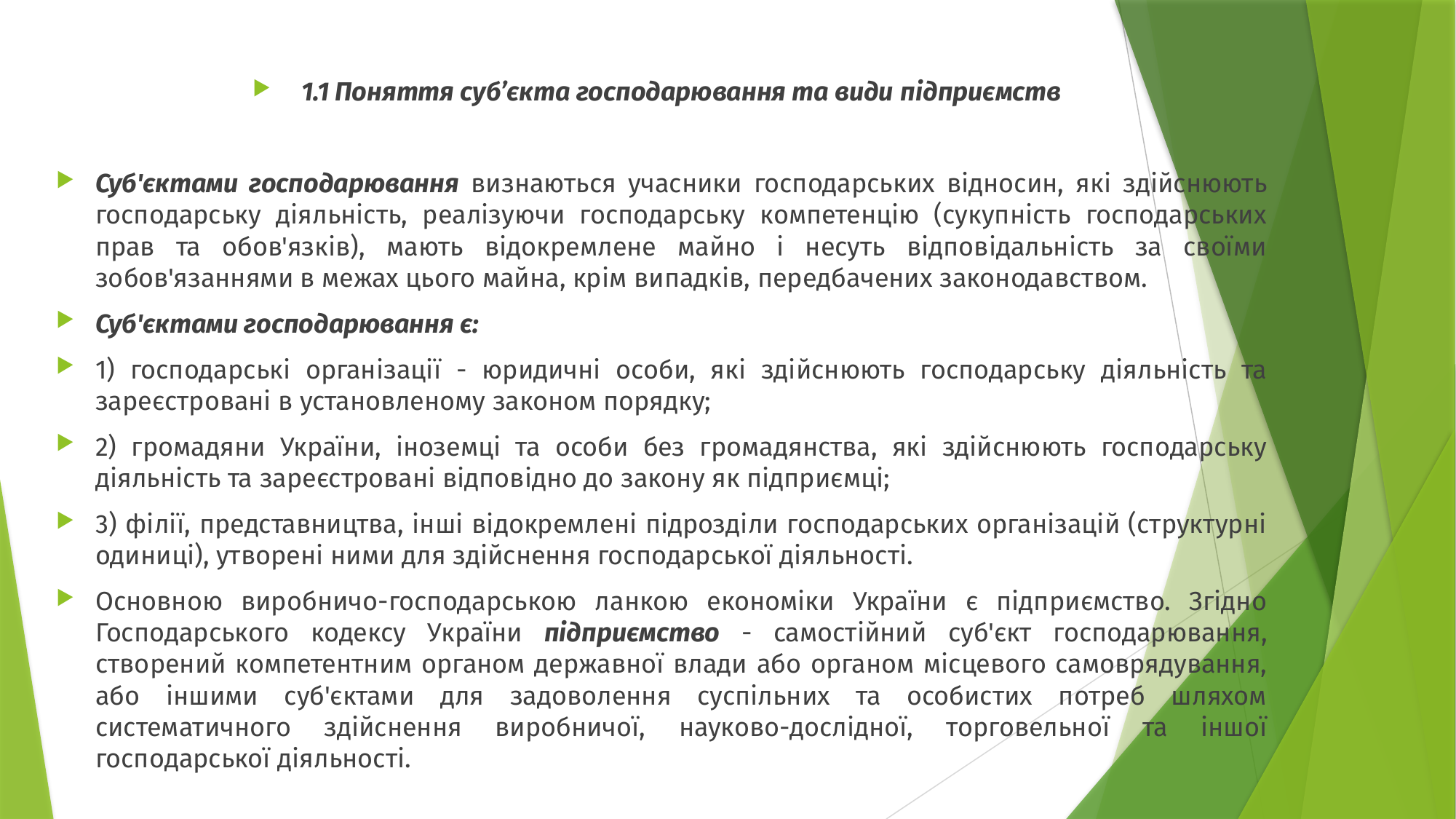

1.1 Поняття суб’єкта господарювання та види підприємств

Суб'єктами господарювання визнаються учасники господарських відносин, які здійснюють господарську діяльність, реалізуючи господарську компетенцію (сукупність господарських прав та обов'язків), мають відокремлене майно і несуть відповідальність за своїми зобов'язаннями в межах цього майна, крім випадків, передбачених законодавством.
Суб'єктами господарювання є:
1) господарські організації - юридичні особи, які здійснюють господарську діяльність та зареєстровані в установленому законом порядку;
2) громадяни України, іноземці та особи без громадянства, які здійснюють господарську діяльність та зареєстровані відповідно до закону як підприємці;
3) філії, представництва, інші відокремлені підрозділи господарських організацій (структурні одиниці), утворені ними для здійснення господарської діяльності.
Основною виробничо-господарською ланкою економіки України є підприємство. Згідно Господарського кодексу України підприємство - самостійний суб'єкт господарювання, створений компетентним органом державної влади або органом місцевого самоврядування, або іншими суб'єктами для задоволення суспільних та особистих потреб шляхом систематичного здійснення виробничої, науково-дослідної, торговельної та іншої господарської діяльності.